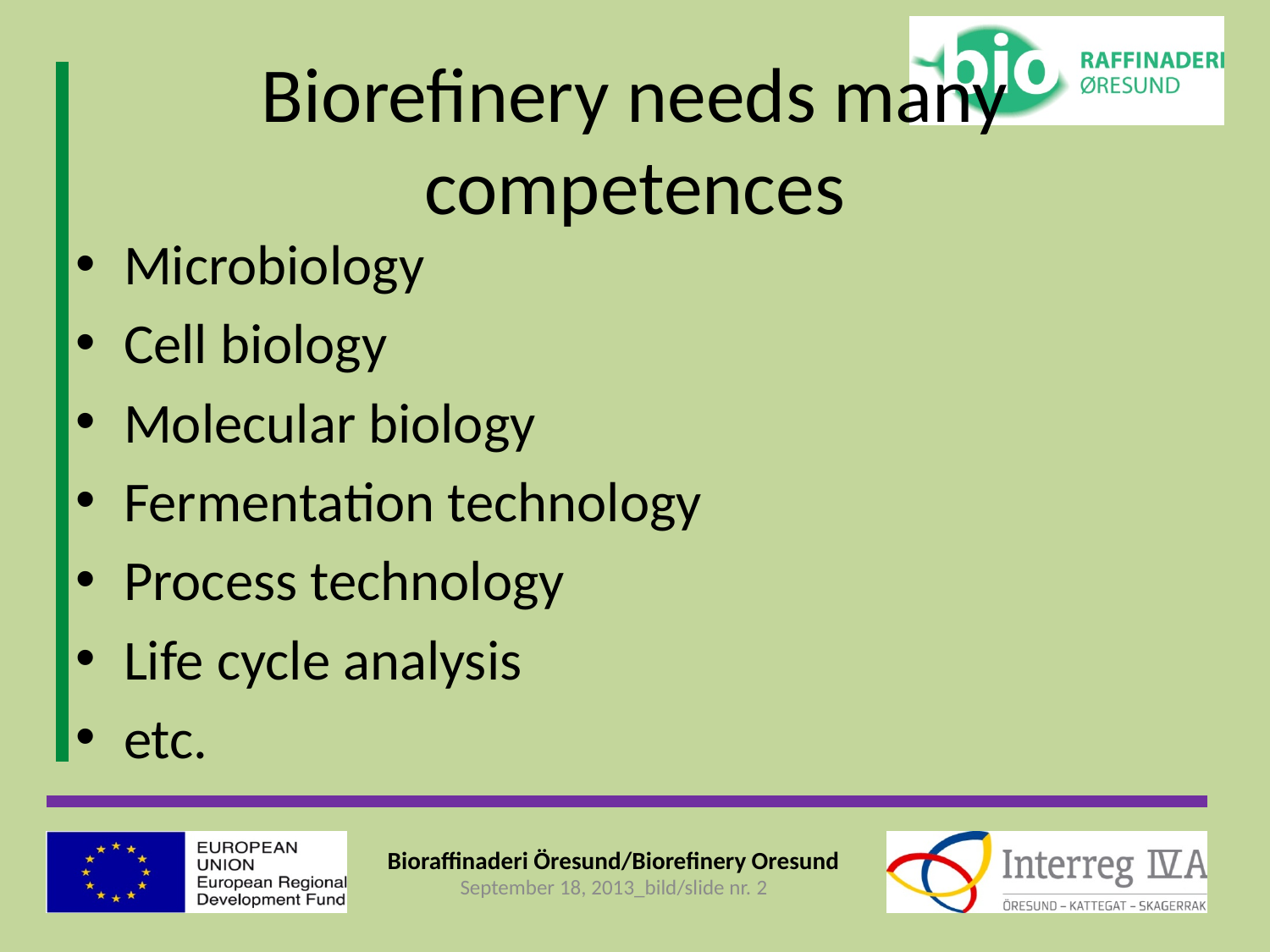

# Biorefinery needs many competences
Microbiology
Cell biology
Molecular biology
Fermentation technology
Process technology
Life cycle analysis
etc.